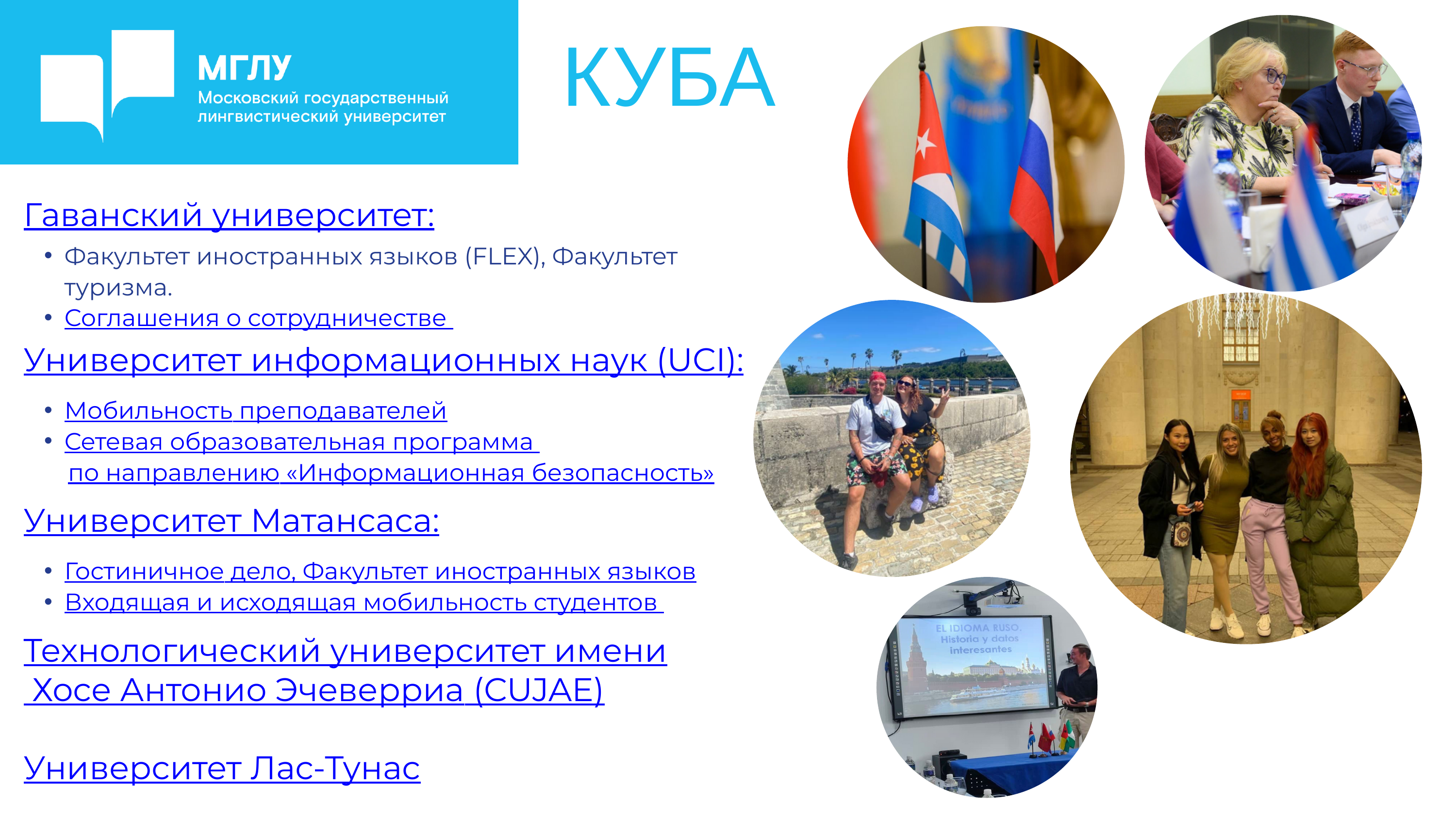

КУБА

Гаванский университет:
Факультет иностранных языков (FLEX), Факультет туризма.
Соглашения о сотрудничестве

Университет информационных наук (UCI):
Мобильность преподавателей
Сетевая образовательная программа
       по направлению «Информационная безопасность»
Университет Матансаса:
Гостиничное дело, Факультет иностранных языков
Входящая и исходящая мобильность студентов

Технологический университет имени Хосе Антонио Эчеверриа (CUJAE)

Университет Лас-Тунас